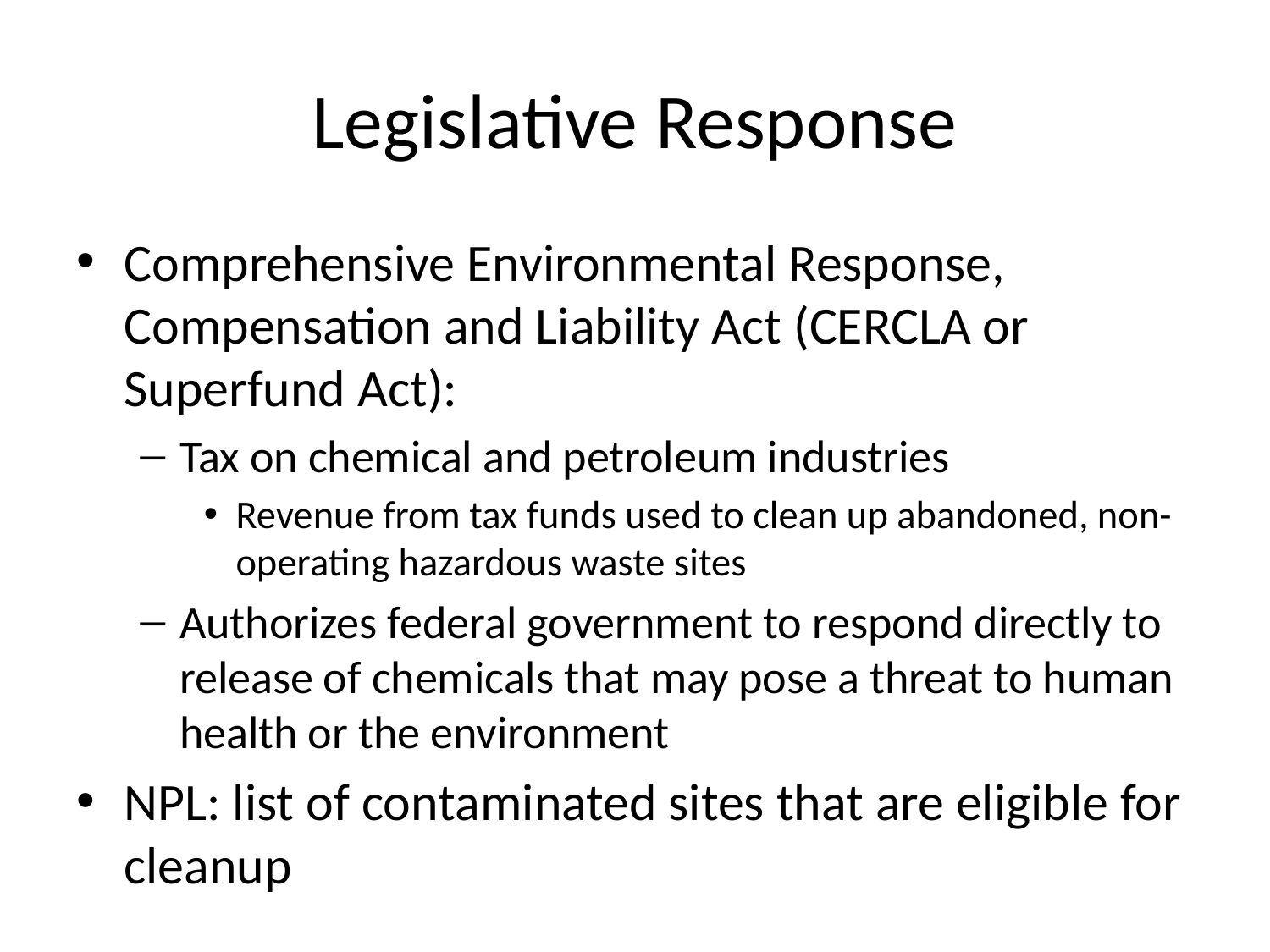

# Legislative Response
Comprehensive Environmental Response, Compensation and Liability Act (CERCLA or Superfund Act):
Tax on chemical and petroleum industries
Revenue from tax funds used to clean up abandoned, non-operating hazardous waste sites
Authorizes federal government to respond directly to release of chemicals that may pose a threat to human health or the environment
NPL: list of contaminated sites that are eligible for cleanup